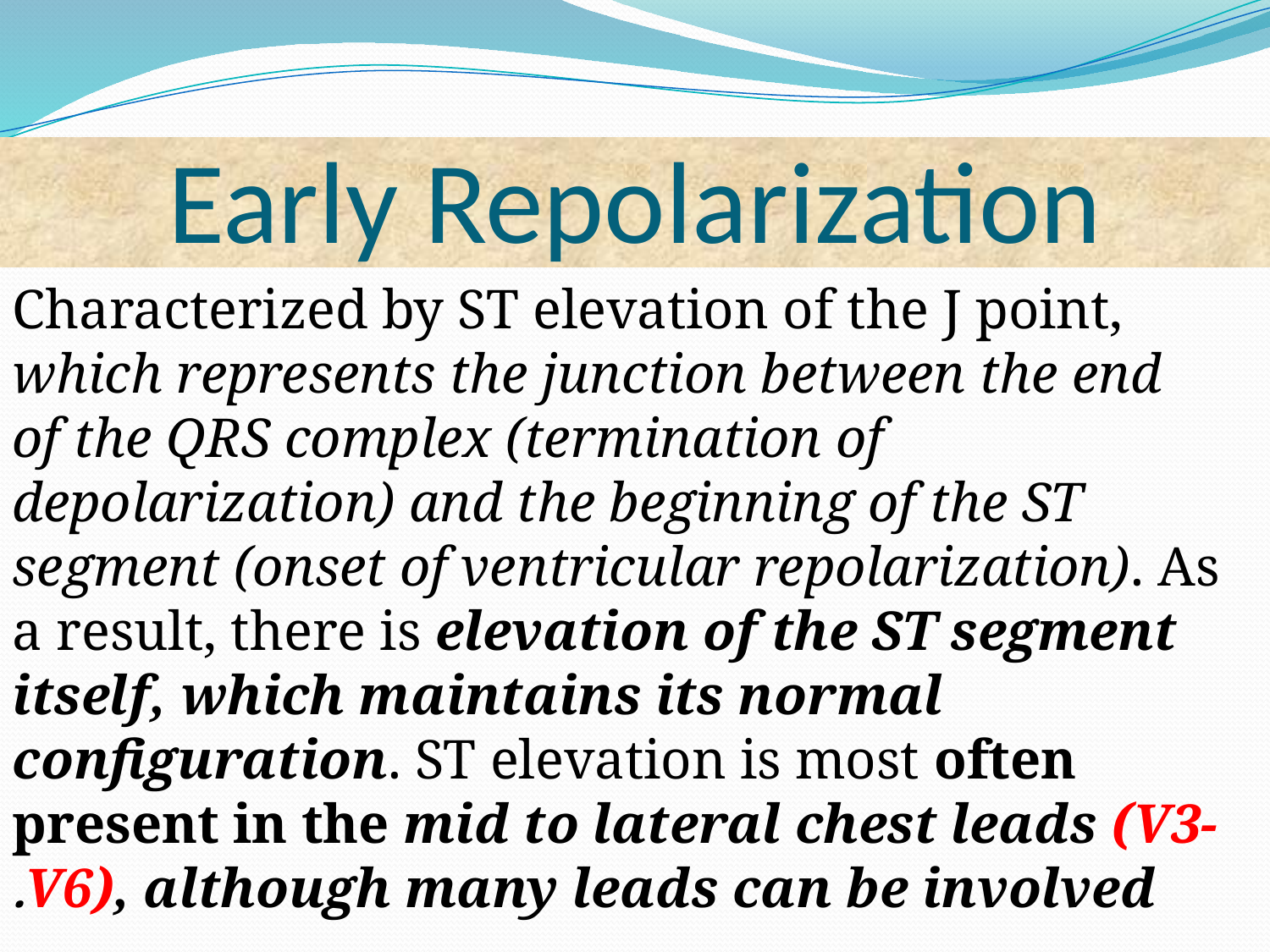

# Early Repolarization
Characterized by ST elevation of the J point, which represents the junction between the end of the QRS complex (termination of depolarization) and the beginning of the ST segment (onset of ventricular repolarization). As a result, there is elevation of the ST segment itself, which maintains its normal configuration. ST elevation is most often present in the mid to lateral chest leads (V3-V6), although many leads can be involved.